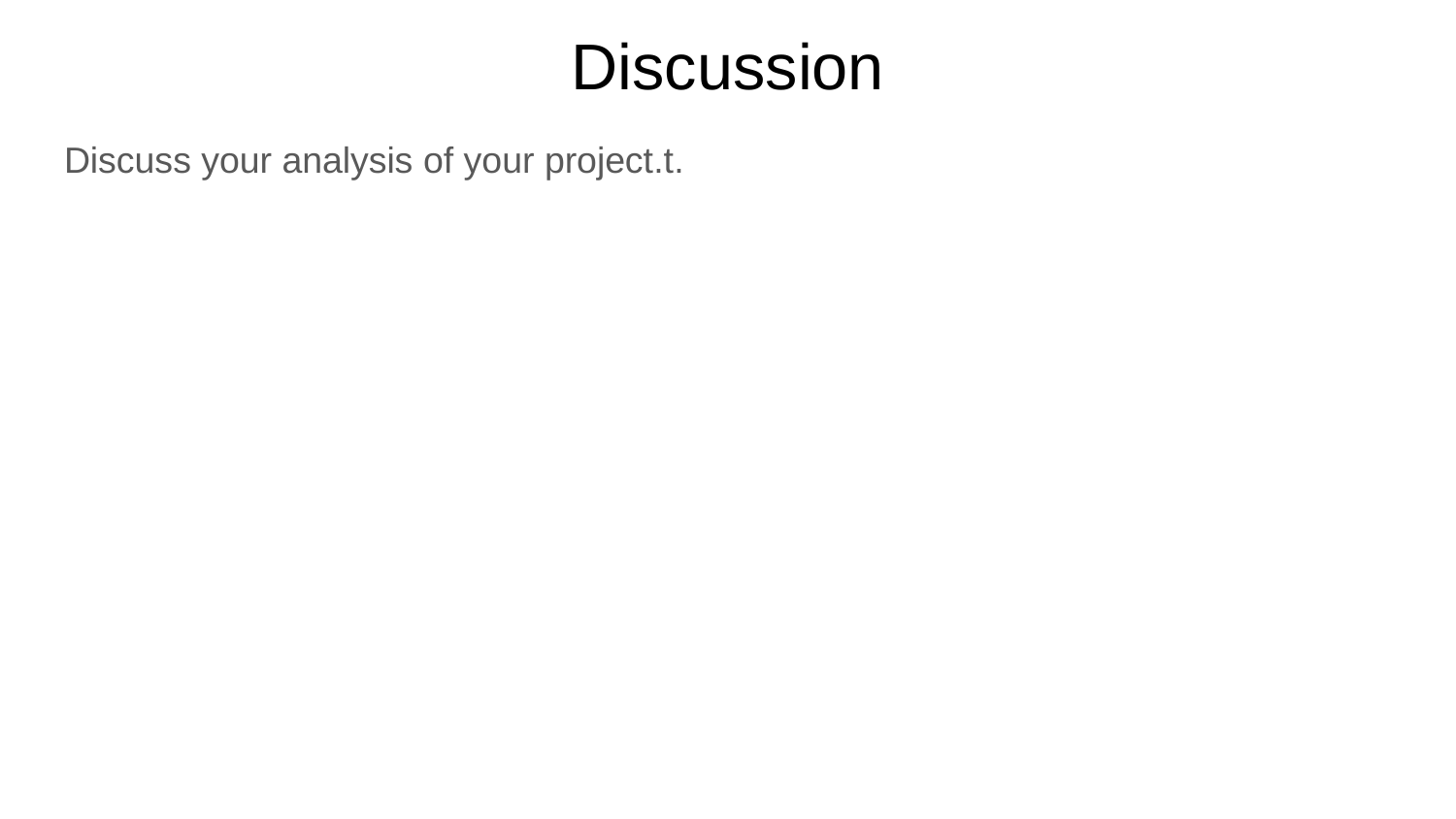

# Discussion
Discuss your analysis of your project.t.